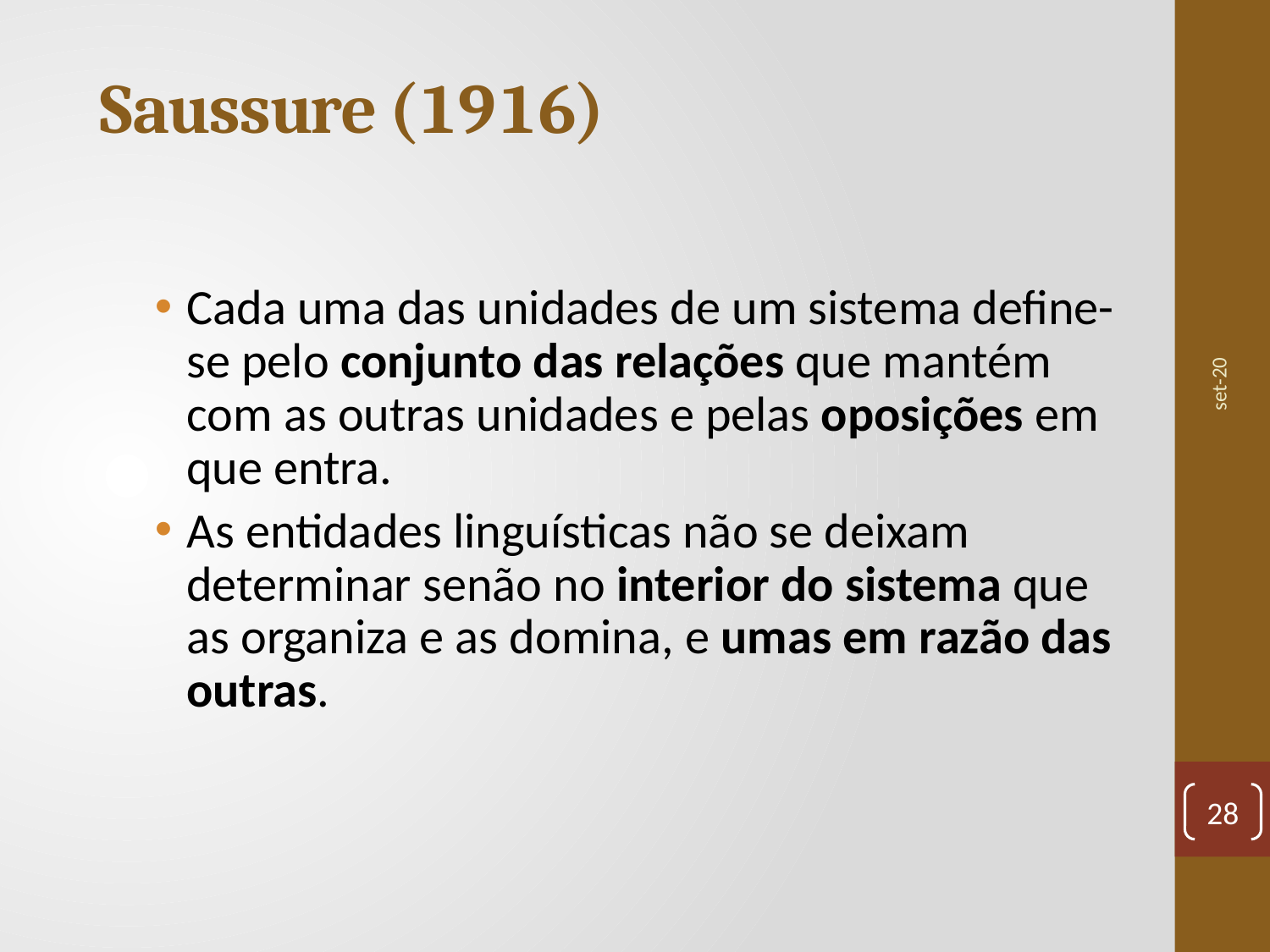

# Saussure (1916)
set-20
Cada uma das unidades de um sistema define-se pelo conjunto das relações que mantém com as outras unidades e pelas oposições em que entra.
As entidades linguísticas não se deixam determinar senão no interior do sistema que as organiza e as domina, e umas em razão das outras.

28